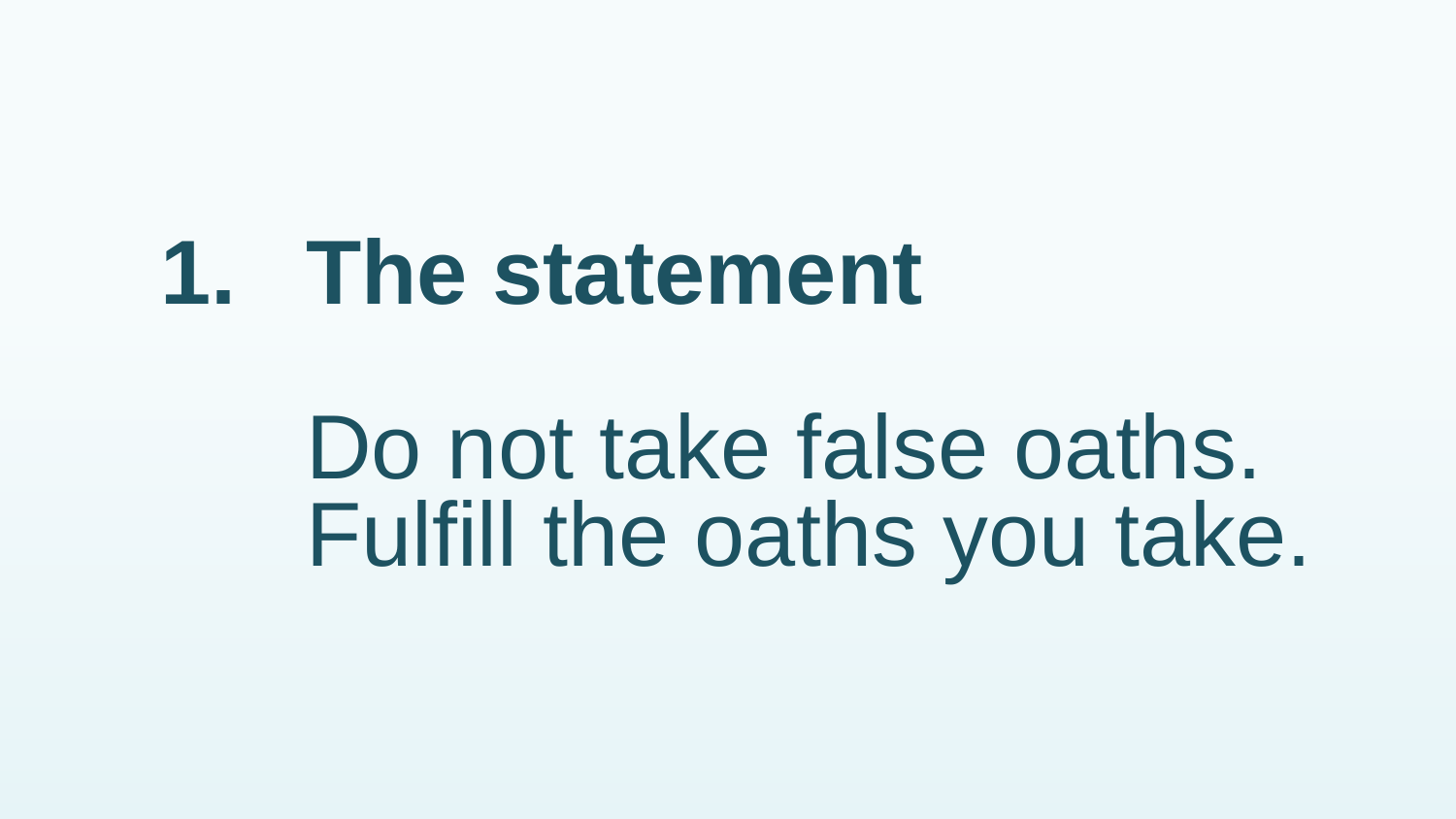

# 1.	The statement Do not take false oaths. Fulfill the oaths you take.